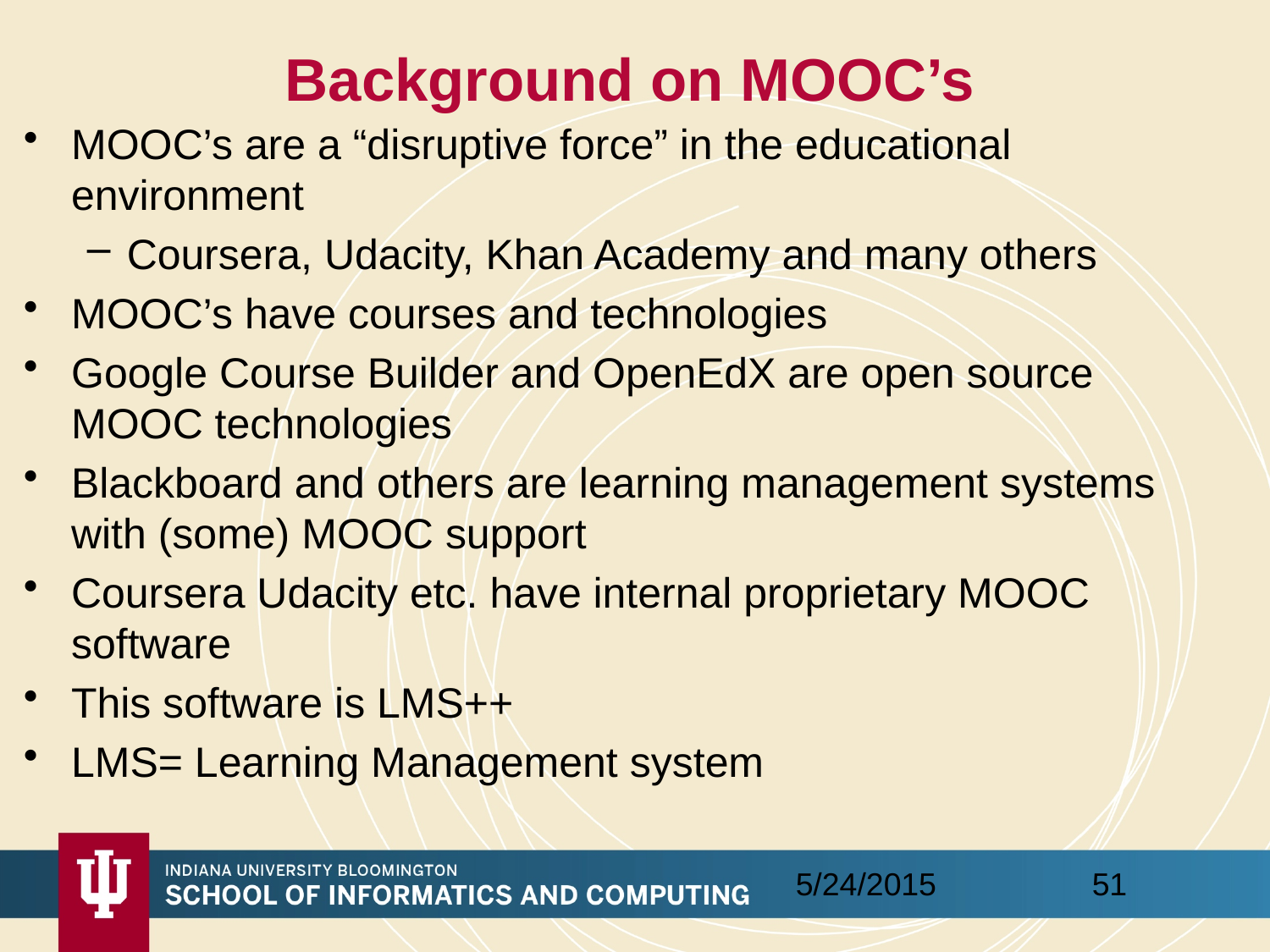

# Background on MOOC’s
MOOC’s are a “disruptive force” in the educational environment
Coursera, Udacity, Khan Academy and many others
MOOC’s have courses and technologies
Google Course Builder and OpenEdX are open source MOOC technologies
Blackboard and others are learning management systems with (some) MOOC support
Coursera Udacity etc. have internal proprietary MOOC software
This software is LMS++
LMS= Learning Management system
51
5/24/2015